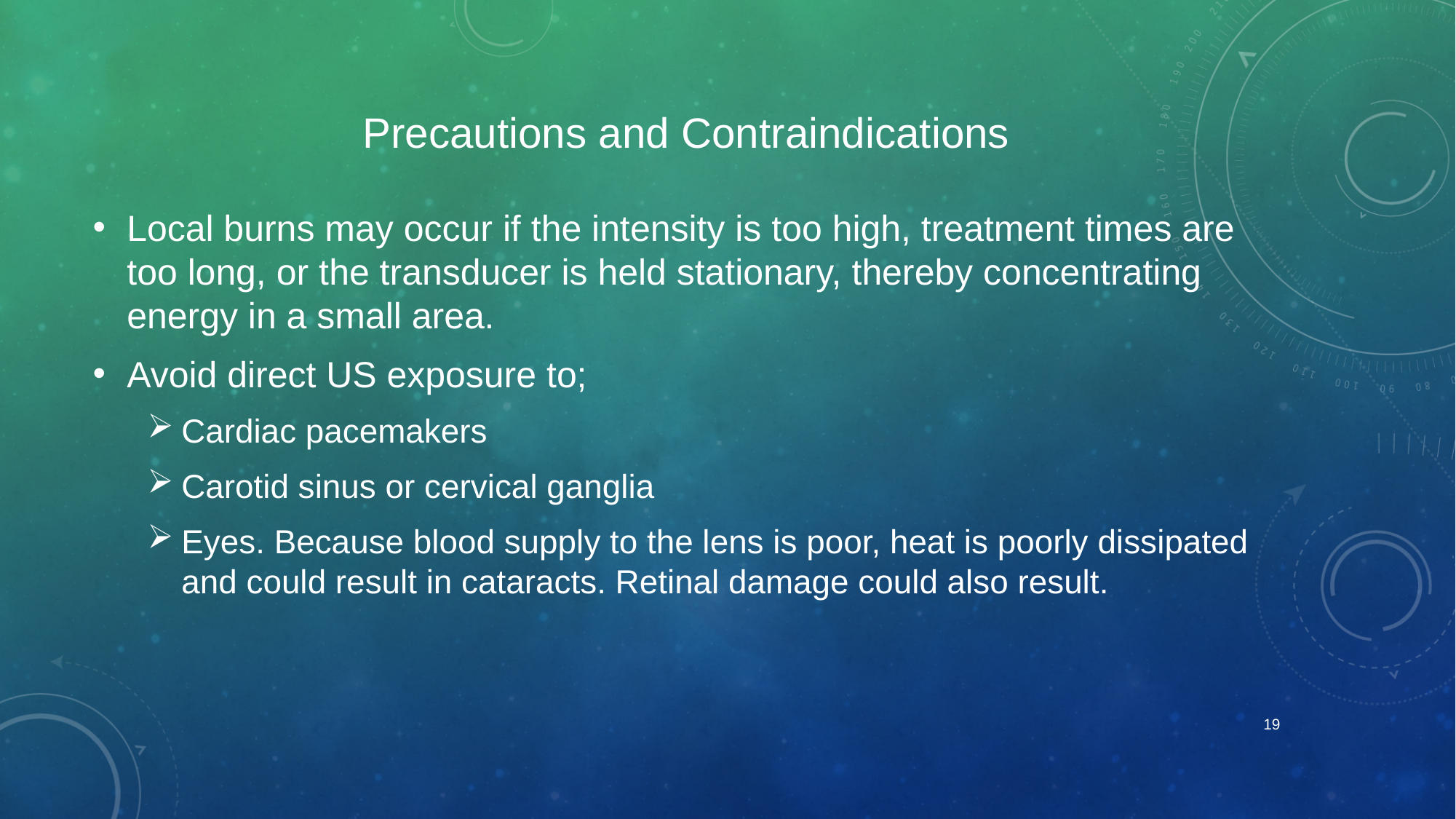

# Precautions and Contraindications
Local burns may occur if the intensity is too high, treatment times are too long, or the transducer is held stationary, thereby concentrating energy in a small area.
Avoid direct US exposure to;
Cardiac pacemakers
Carotid sinus or cervical ganglia
Eyes. Because blood supply to the lens is poor, heat is poorly dissipated and could result in cataracts. Retinal damage could also result.

19